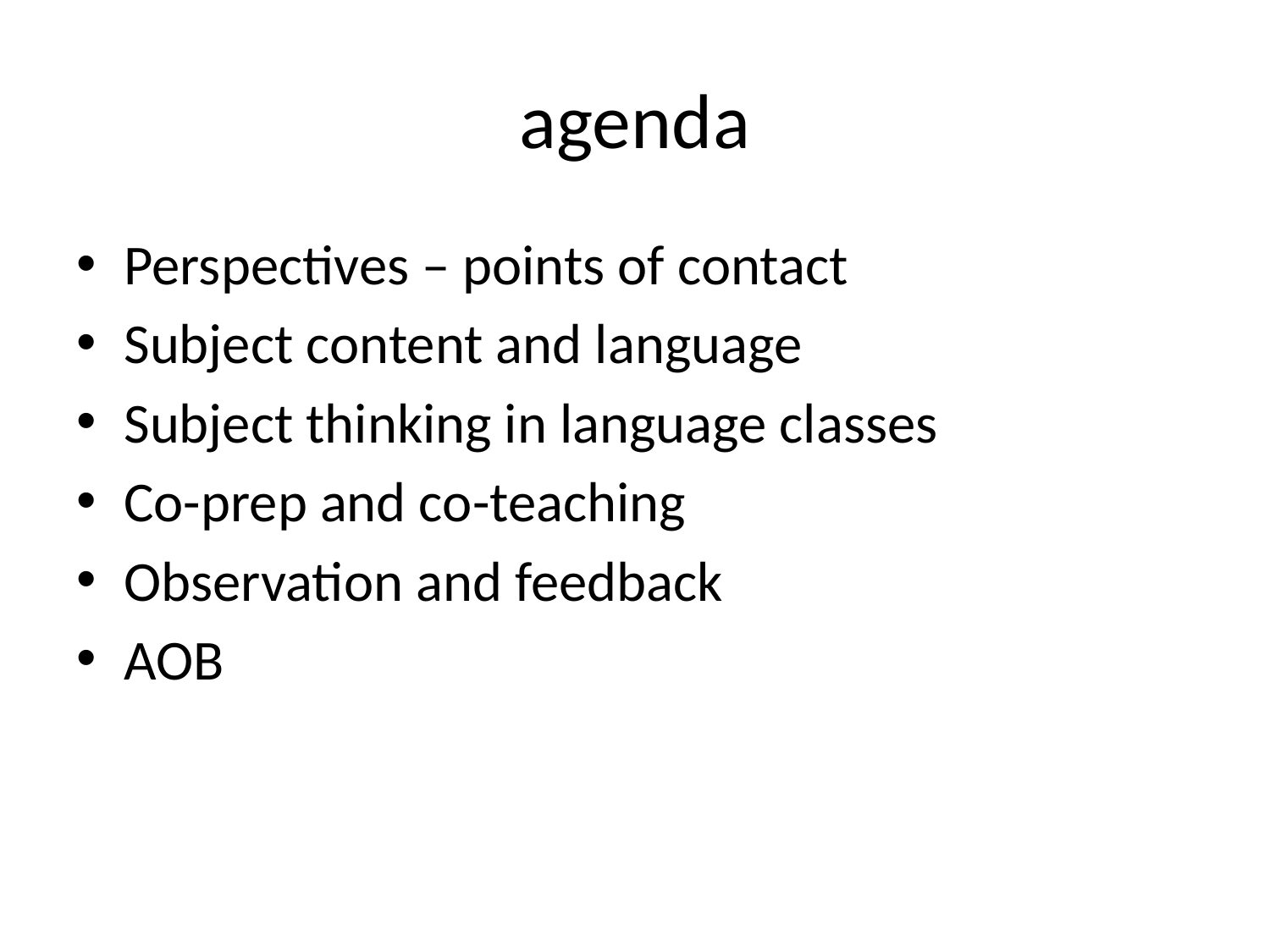

# agenda
Perspectives – points of contact
Subject content and language
Subject thinking in language classes
Co-prep and co-teaching
Observation and feedback
AOB